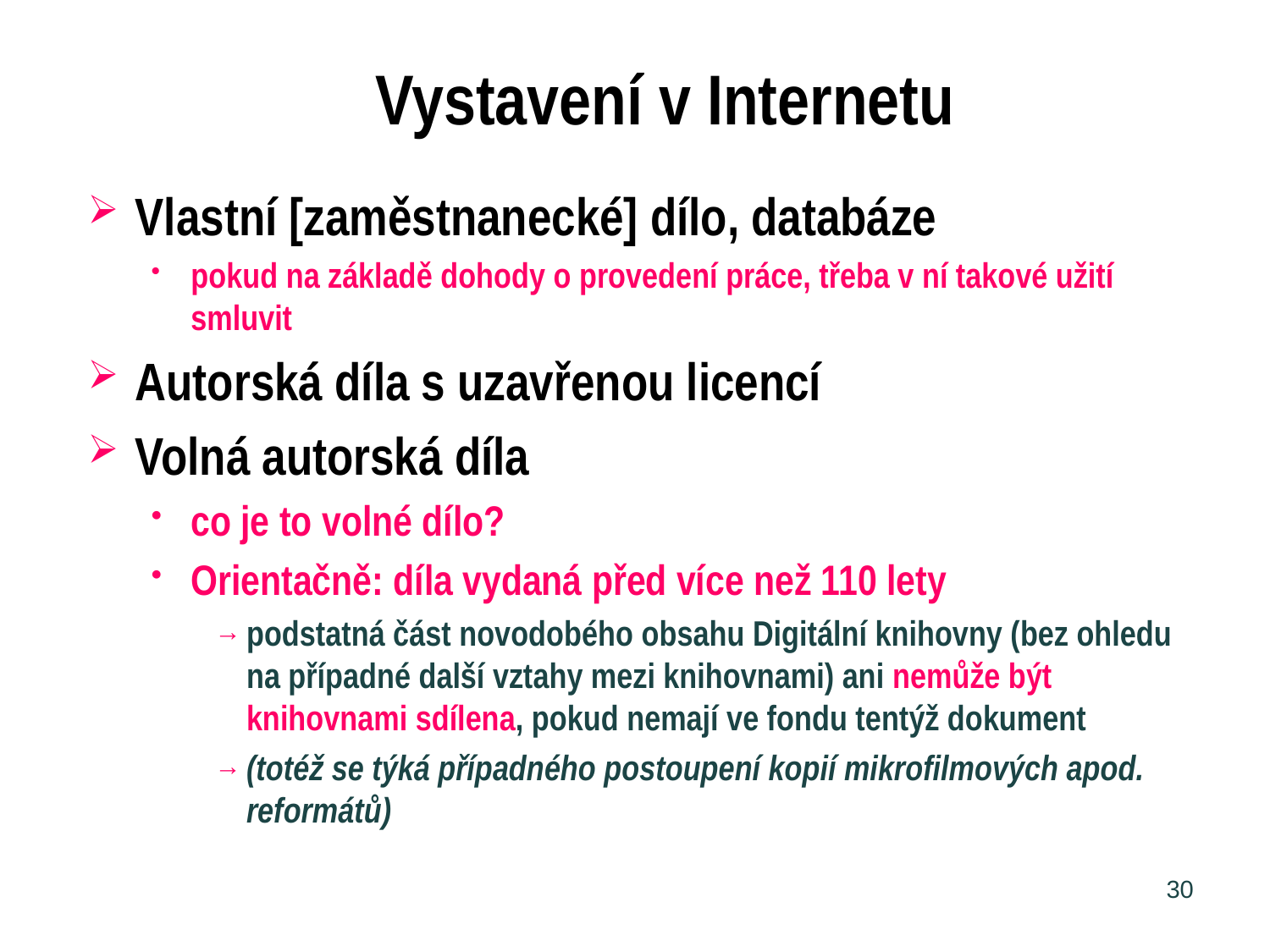

# Vystavení v Internetu

Vlastní [zaměstnanecké] dílo, databáze
pokud na základě dohody o provedení práce, třeba v ní takové užití smluvit
Autorská díla s uzavřenou licencí
Volná autorská díla
co je to volné dílo?
Orientačně: díla vydaná před více než 110 lety
podstatná část novodobého obsahu Digitální knihovny (bez ohledu na případné další vztahy mezi knihovnami) ani nemůže být knihovnami sdílena, pokud nemají ve fondu tentýž dokument
(totéž se týká případného postoupení kopií mikrofilmových apod. reformátů)

30